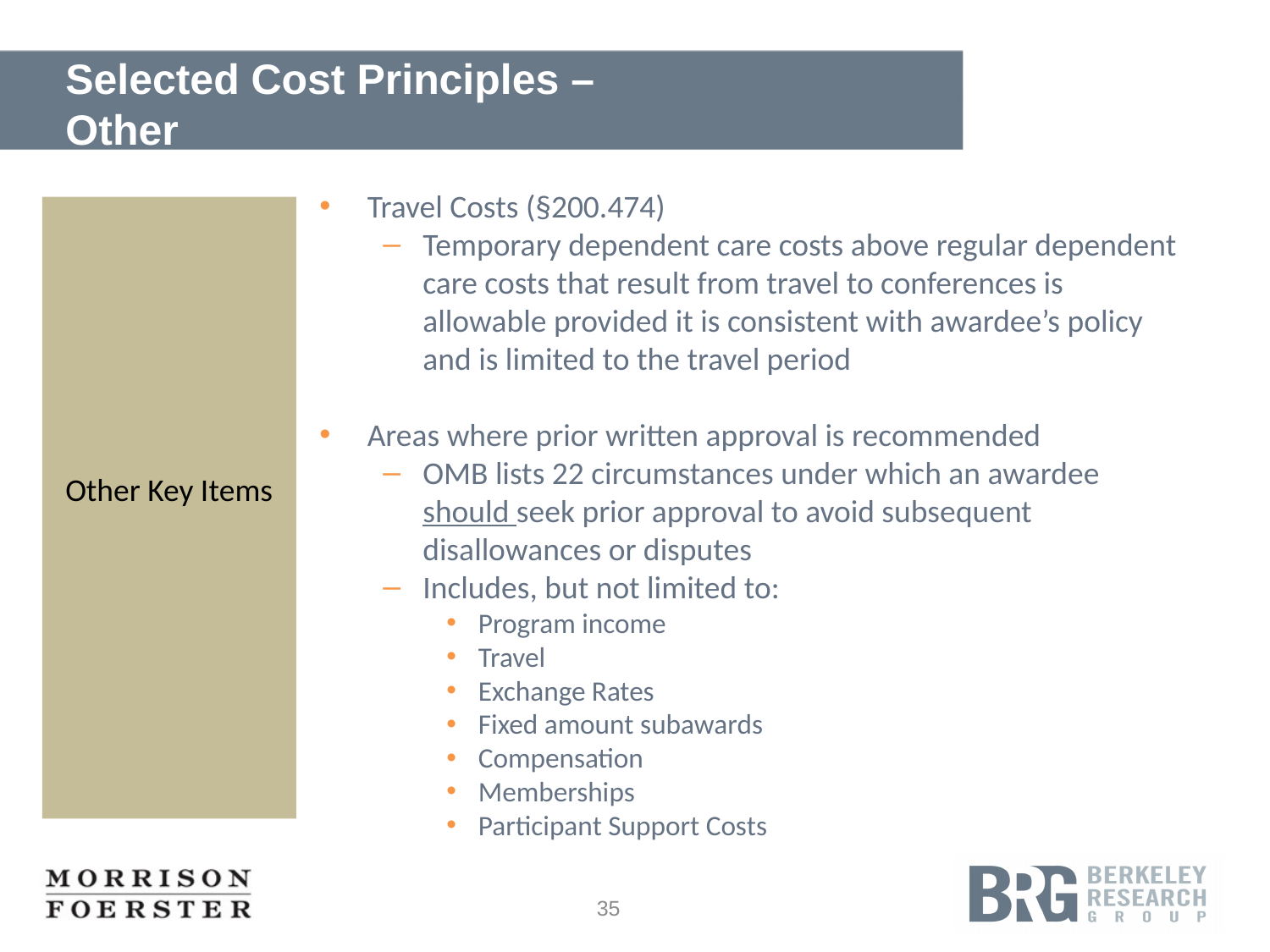

# Selected Cost Principles – Other
Travel Costs (§200.474)
Temporary dependent care costs above regular dependent care costs that result from travel to conferences is allowable provided it is consistent with awardee’s policy and is limited to the travel period

Areas where prior written approval is recommended
OMB lists 22 circumstances under which an awardee should seek prior approval to avoid subsequent disallowances or disputes
Includes, but not limited to:
Program income
Travel
Exchange Rates
Fixed amount subawards
Compensation
Memberships
Participant Support Costs

Other Key Items

35